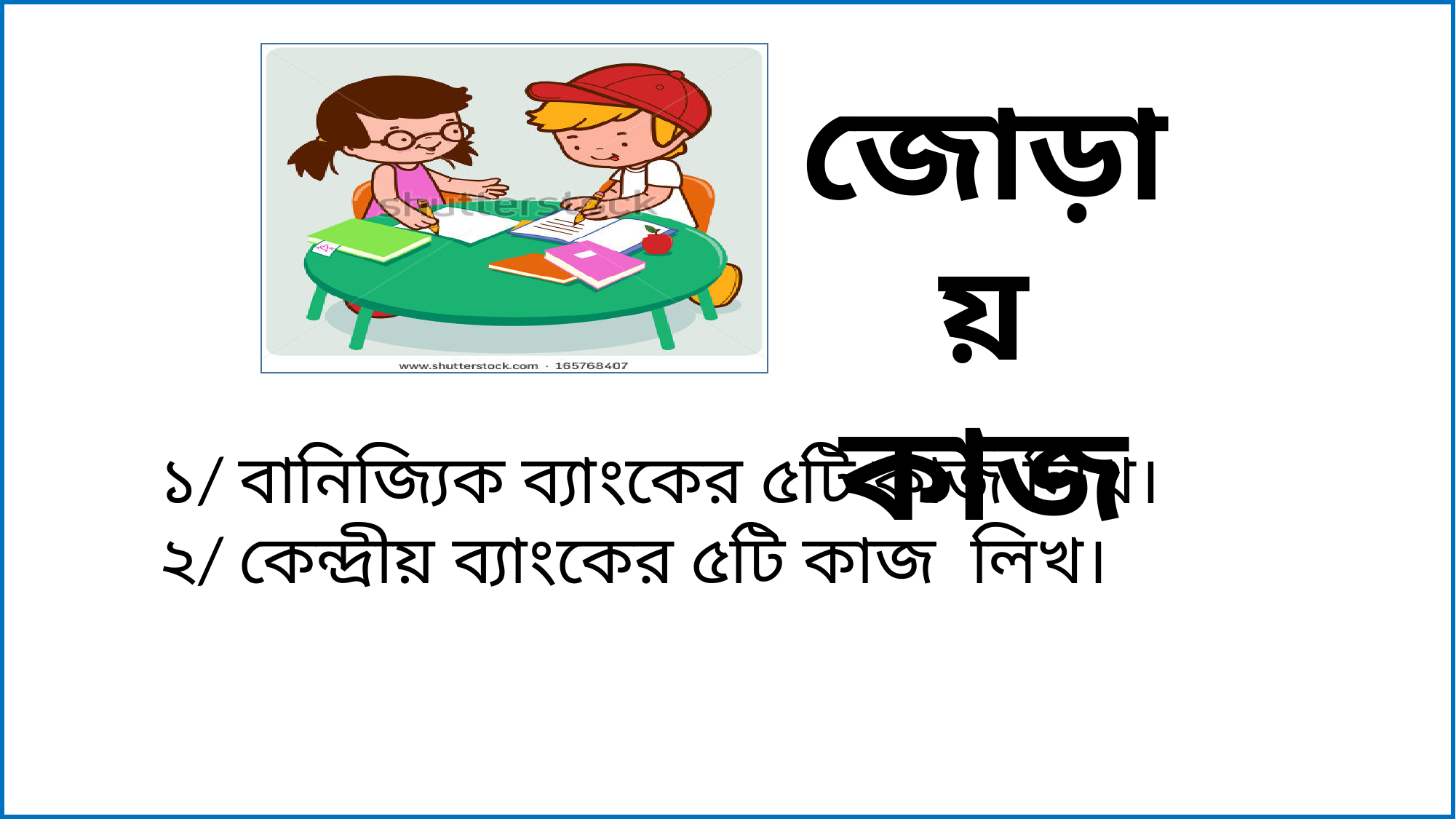

জোড়ায় কাজ
১/ বানিজ্যিক ব্যাংকের ৫টি কাজ লিখ।
২/ কেন্দ্রীয় ব্যাংকের ৫টি কাজ  লিখ।